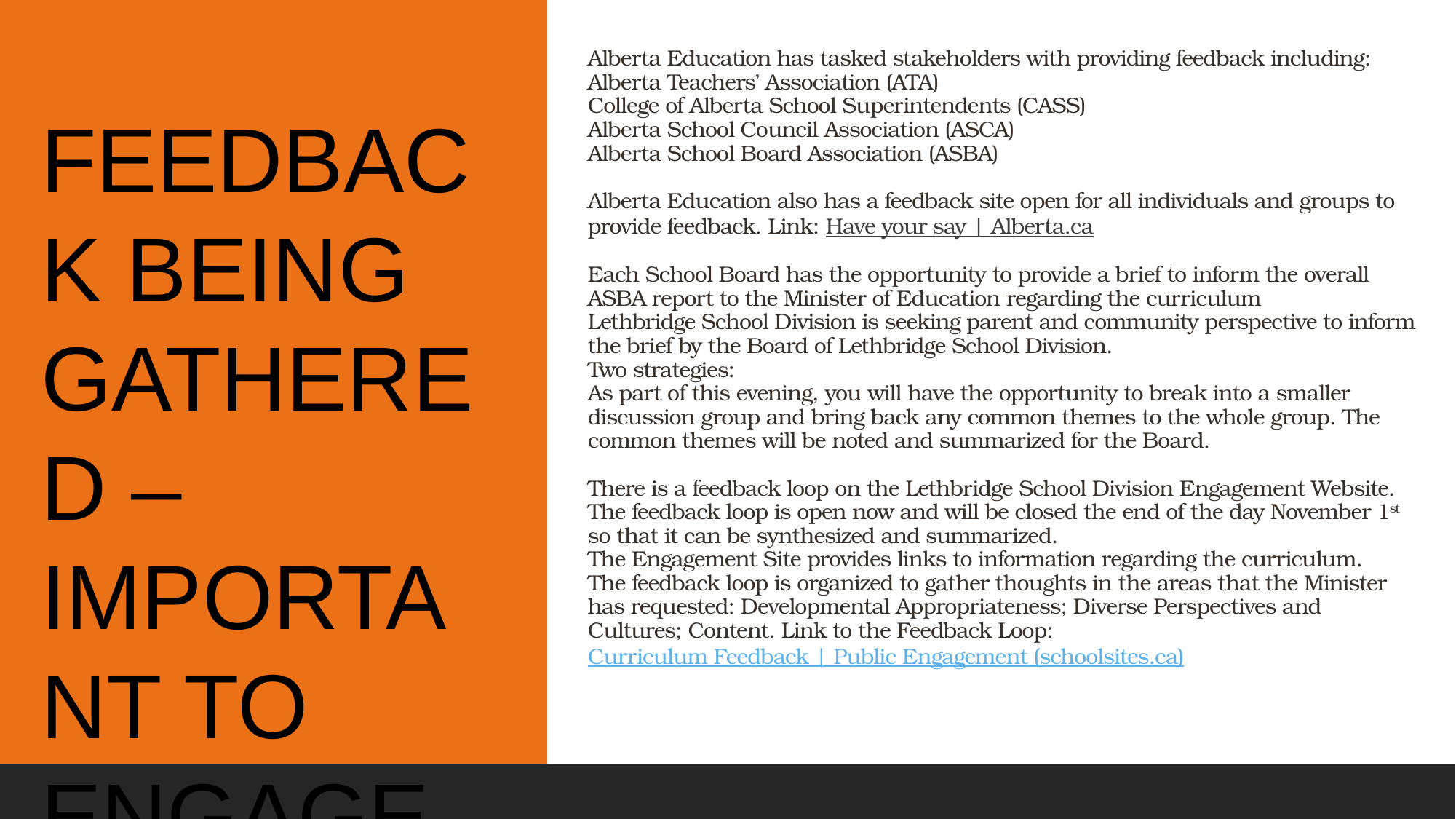

# Alberta Education has tasked stakeholders with providing feedback including: Alberta Teachers’ Association (ATA) College of Alberta School Superintendents (CASS) Alberta School Council Association (ASCA) Alberta School Board Association (ASBA) Alberta Education also has a feedback site open for all individuals and groups to provide feedback. Link: Have your say | Alberta.ca Each School Board has the opportunity to provide a brief to inform the overall ASBA report to the Minister of Education regarding the curriculum Lethbridge School Division is seeking parent and community perspective to inform the brief by the Board of Lethbridge School Division. Two strategies: As part of this evening, you will have the opportunity to break into a smaller discussion group and bring back any common themes to the whole group. The common themes will be noted and summarized for the Board. There is a feedback loop on the Lethbridge School Division Engagement Website. The feedback loop is open now and will be closed the end of the day November 1st so that it can be synthesized and summarized. The Engagement Site provides links to information regarding the curriculum. The feedback loop is organized to gather thoughts in the areas that the Minister has requested: Developmental Appropriateness; Diverse Perspectives and Cultures; Content. Link to the Feedback Loop:  Curriculum Feedback | Public Engagement (schoolsites.ca)
FEEDBACK BEING GATHERED – IMPORTANT TO ENGAGE